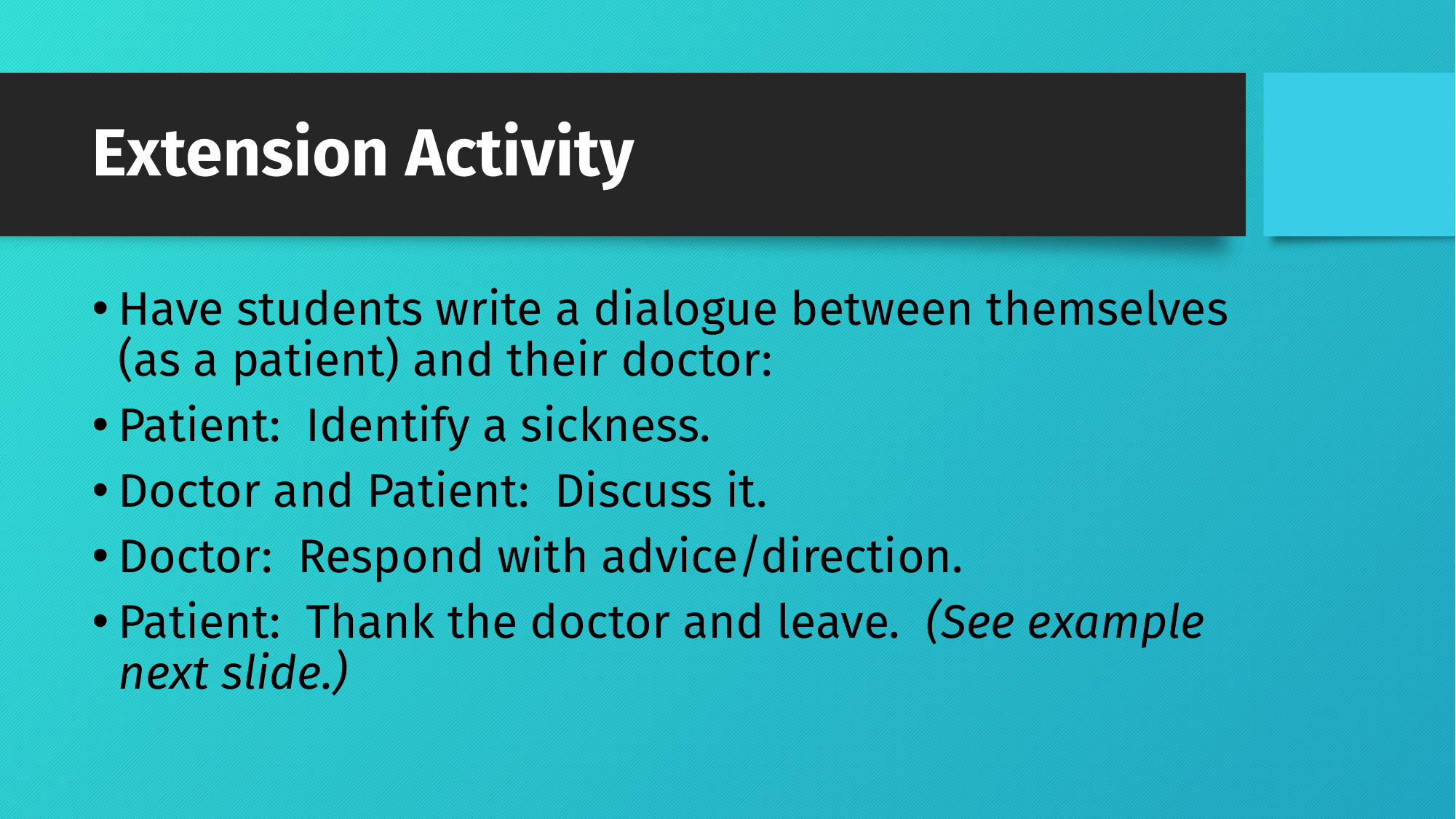

# Extension Activity
Have students write a dialogue between themselves (as a patient) and their doctor:
Patient:  Identify a sickness.
Doctor and Patient:  Discuss it.
Doctor:  Respond with advice/direction.
Patient:  Thank the doctor and leave.  (See example next slide.)